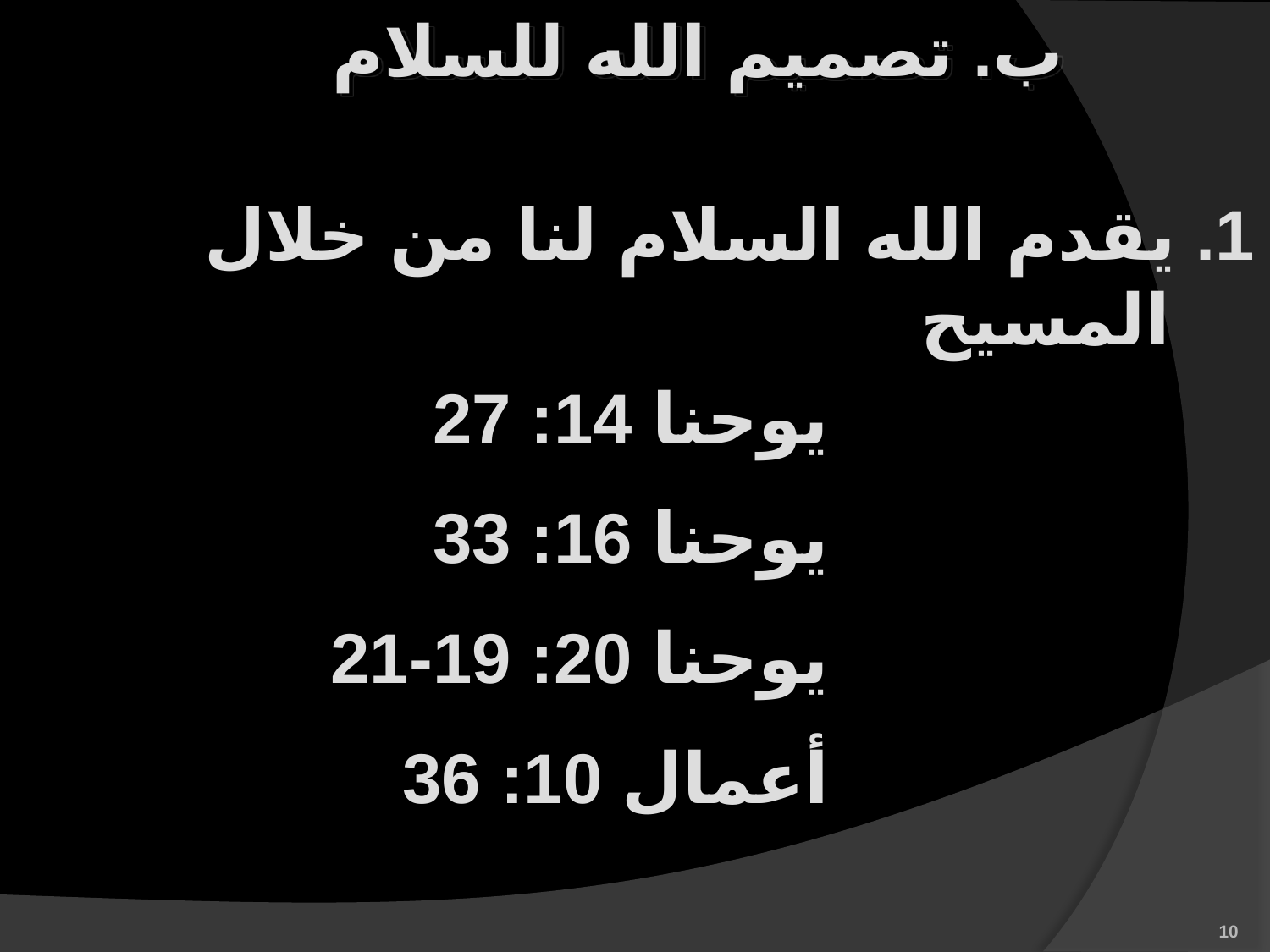

ب. تصميم الله للسلام
1. يقدم الله السلام لنا من خلال المسيح
					يوحنا 14: 27
					يوحنا 16: 33
					يوحنا 20: 19-21
					أعمال 10: 36
10